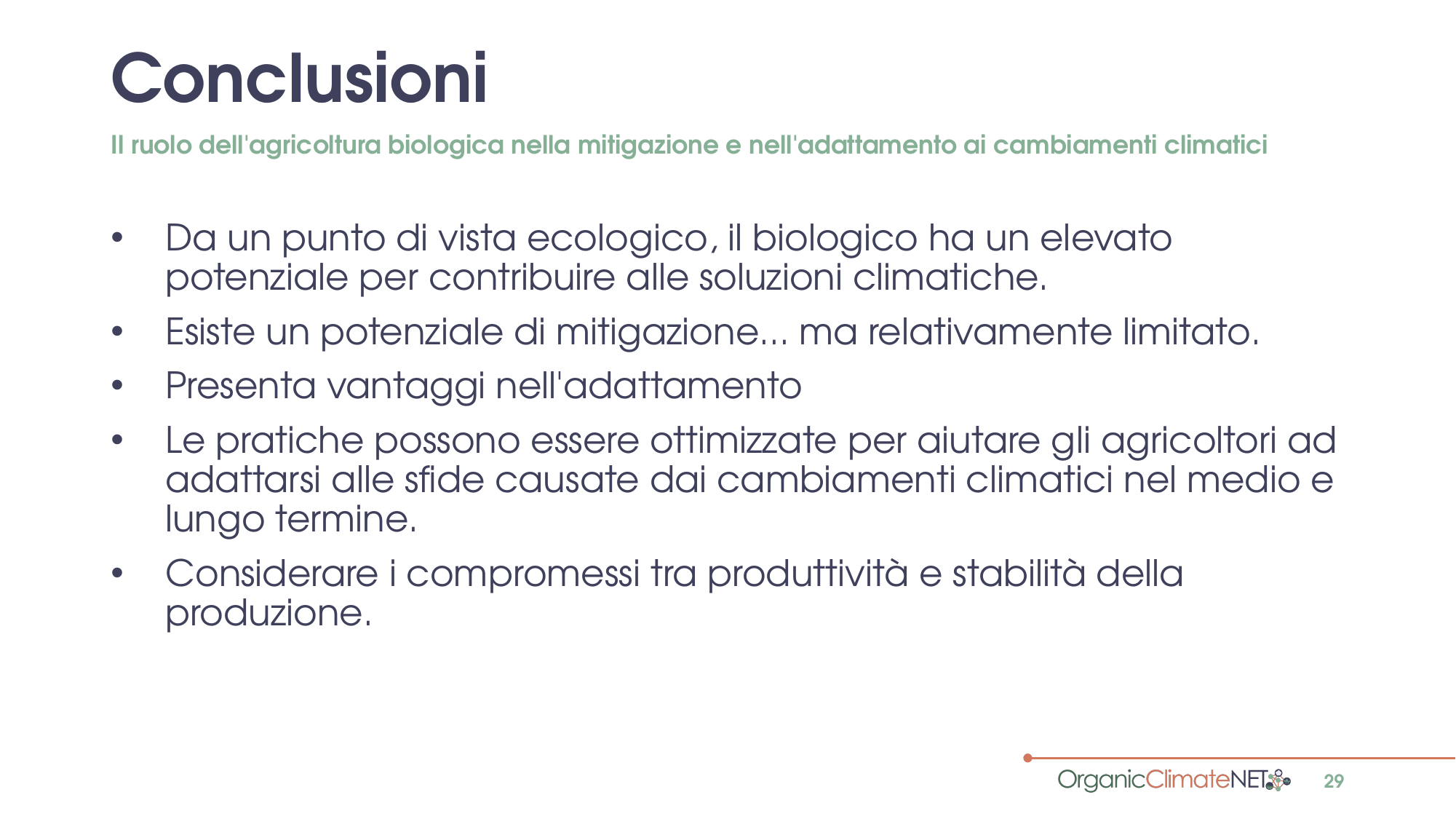

# Conclusioni
Il ruolo dell'agricoltura biologica nella mitigazione e nell'adattamento ai cambiamenti climatici
Da un punto di vista ecologico, il biologico ha un elevato potenziale per contribuire alle soluzioni climatiche.
Esiste un potenziale di mitigazione... ma relativamente limitato.
Presenta vantaggi nell'adattamento
Le pratiche possono essere ottimizzate per aiutare gli agricoltori ad adattarsi alle sfide causate dai cambiamenti climatici nel medio e lungo termine.
Considerare i compromessi tra produttività e stabilità della produzione.
29